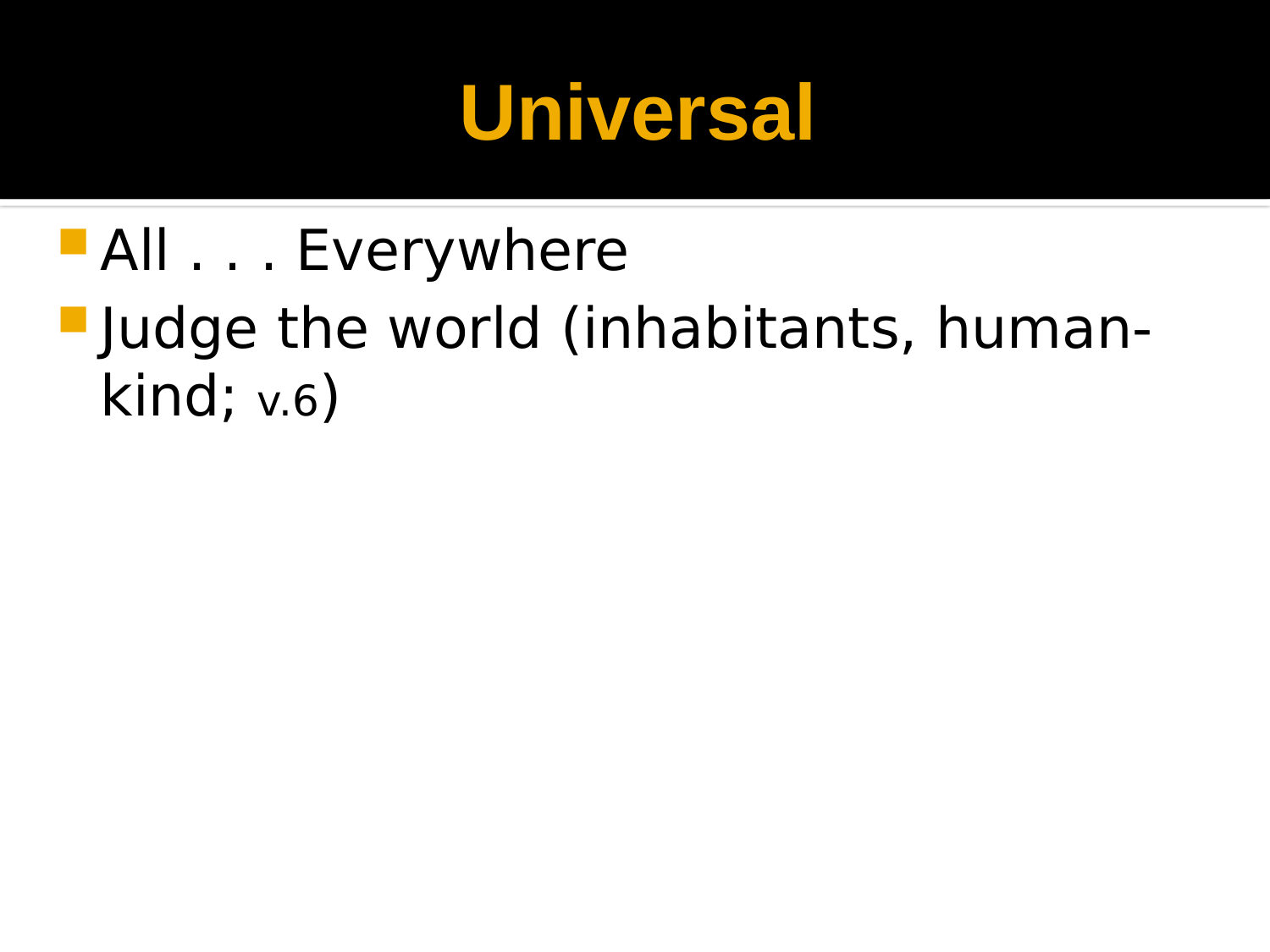

# Universal
All . . . Everywhere
Judge the world (inhabitants, human-kind; v.6)